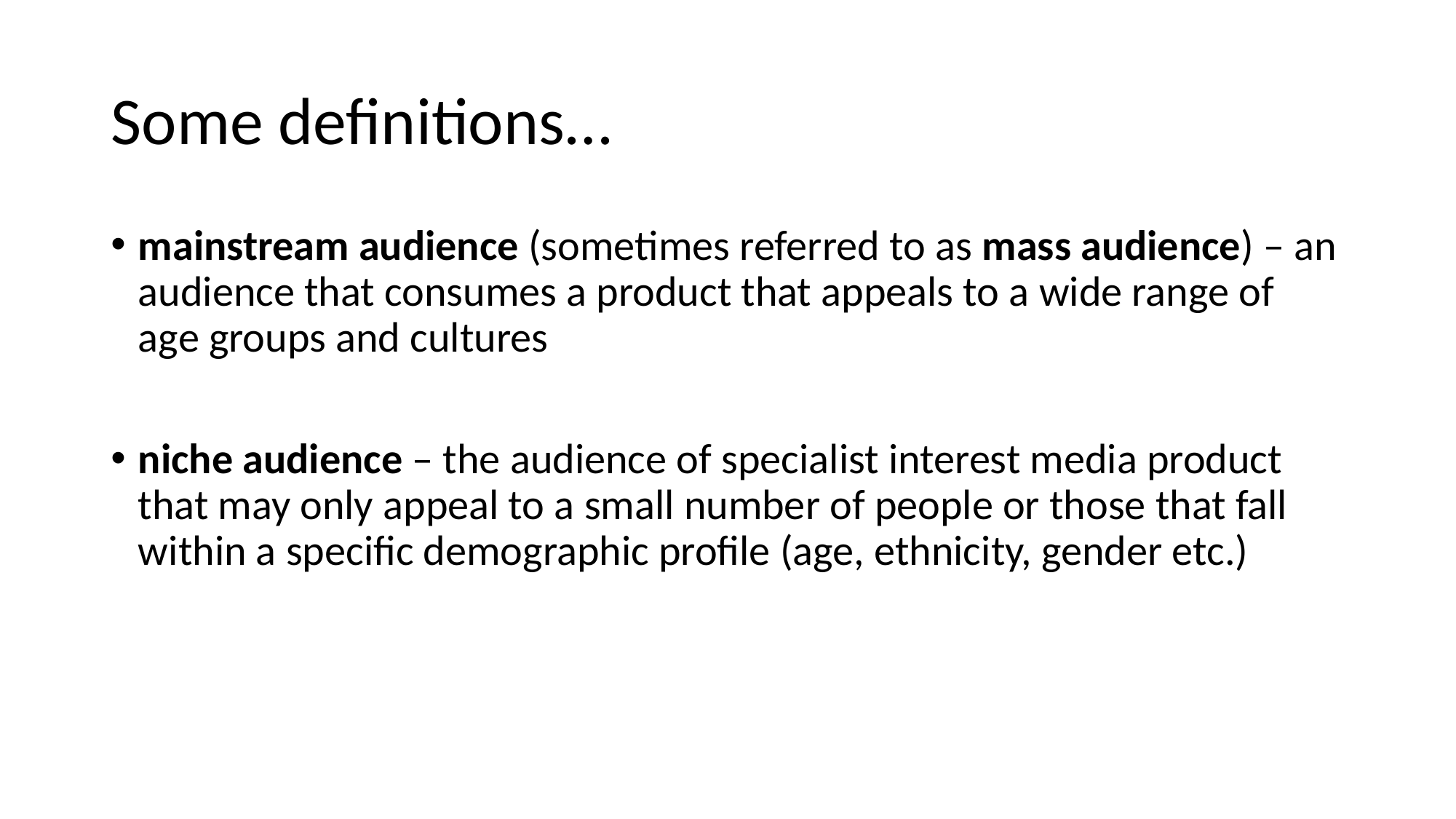

# Some definitions…
mainstream audience (sometimes referred to as mass audience) – an audience that consumes a product that appeals to a wide range of age groups and cultures

niche audience – the audience of specialist interest media product that may only appeal to a small number of people or those that fall within a specific demographic profile (age, ethnicity, gender etc.)